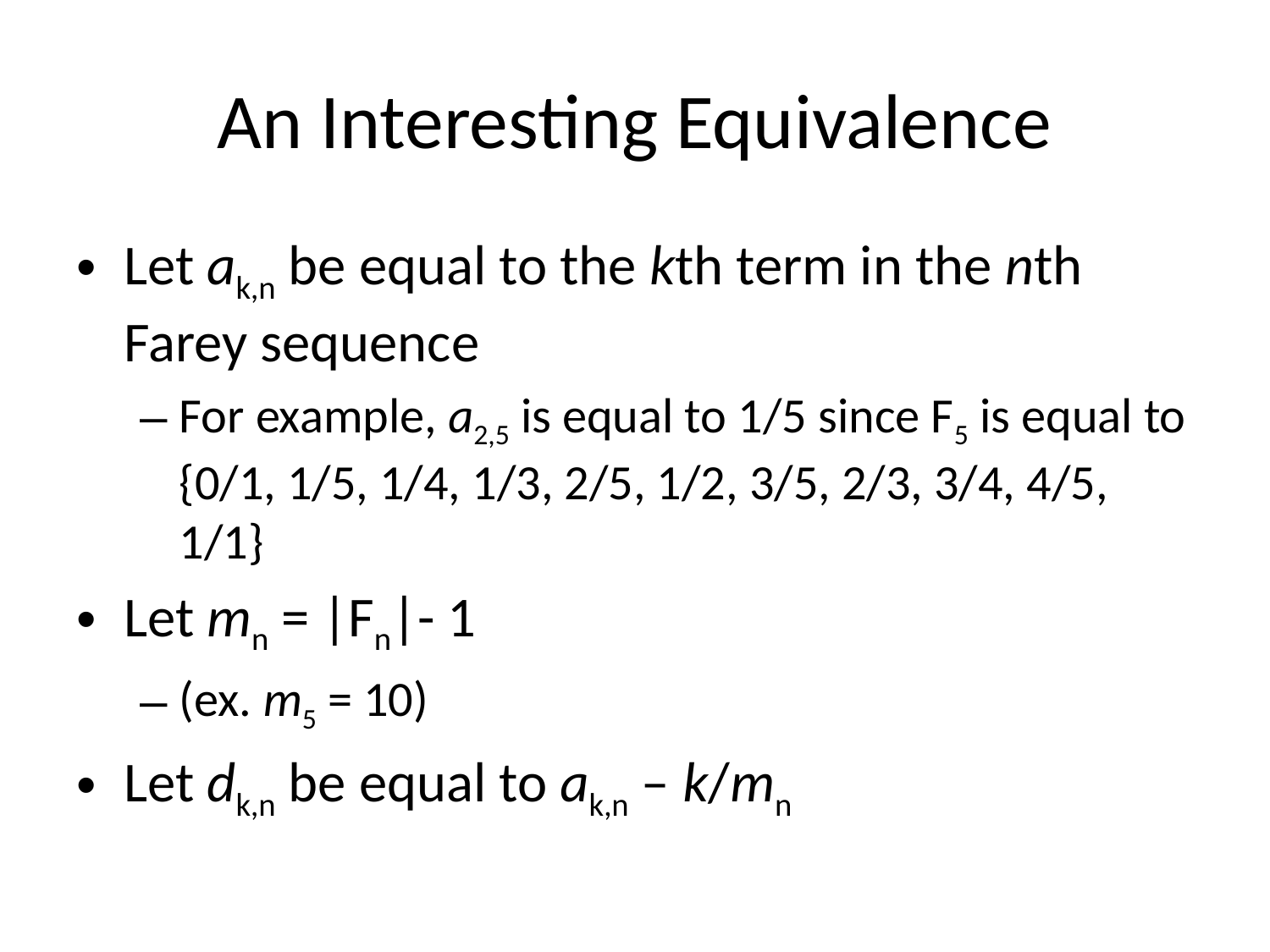

# An Interesting Equivalence
Let ak,n be equal to the kth term in the nth Farey sequence
For example, a2,5 is equal to 1/5 since F5 is equal to {0/1, 1/5, 1/4, 1/3, 2/5, 1/2, 3/5, 2/3, 3/4, 4/5, 1/1}
Let mn = |Fn|- 1
(ex. m5 = 10)
Let dk,n be equal to ak,n – k/mn